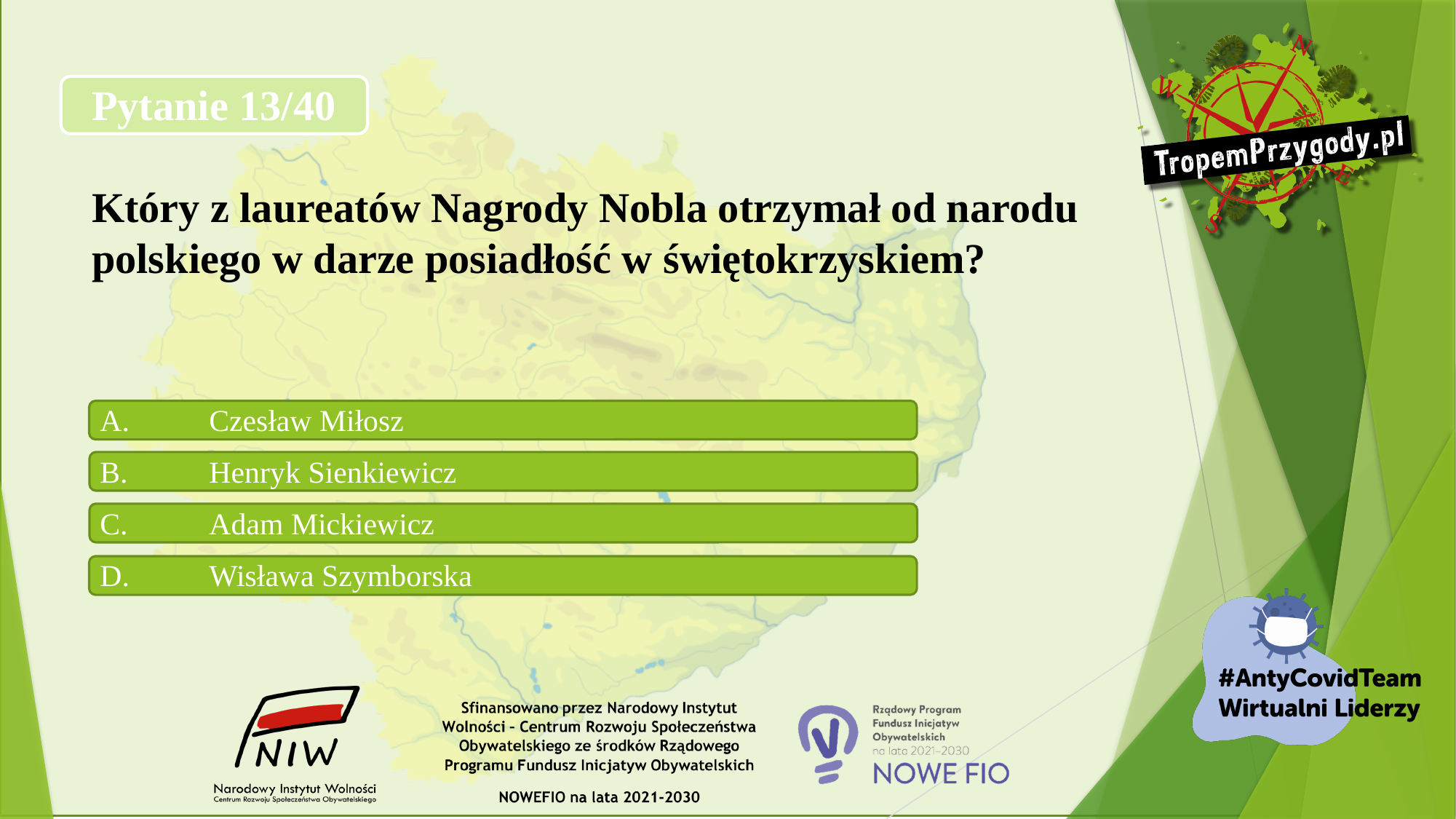

# Pytanie 13/40 Który z laureatów Nagrody Nobla otrzymał od narodu polskiego w darze posiadłość w świętokrzyskiem?
A.	Czesław Miłosz
B.	Henryk Sienkiewicz
C.	Adam Mickiewicz
D.	Wisława Szymborska